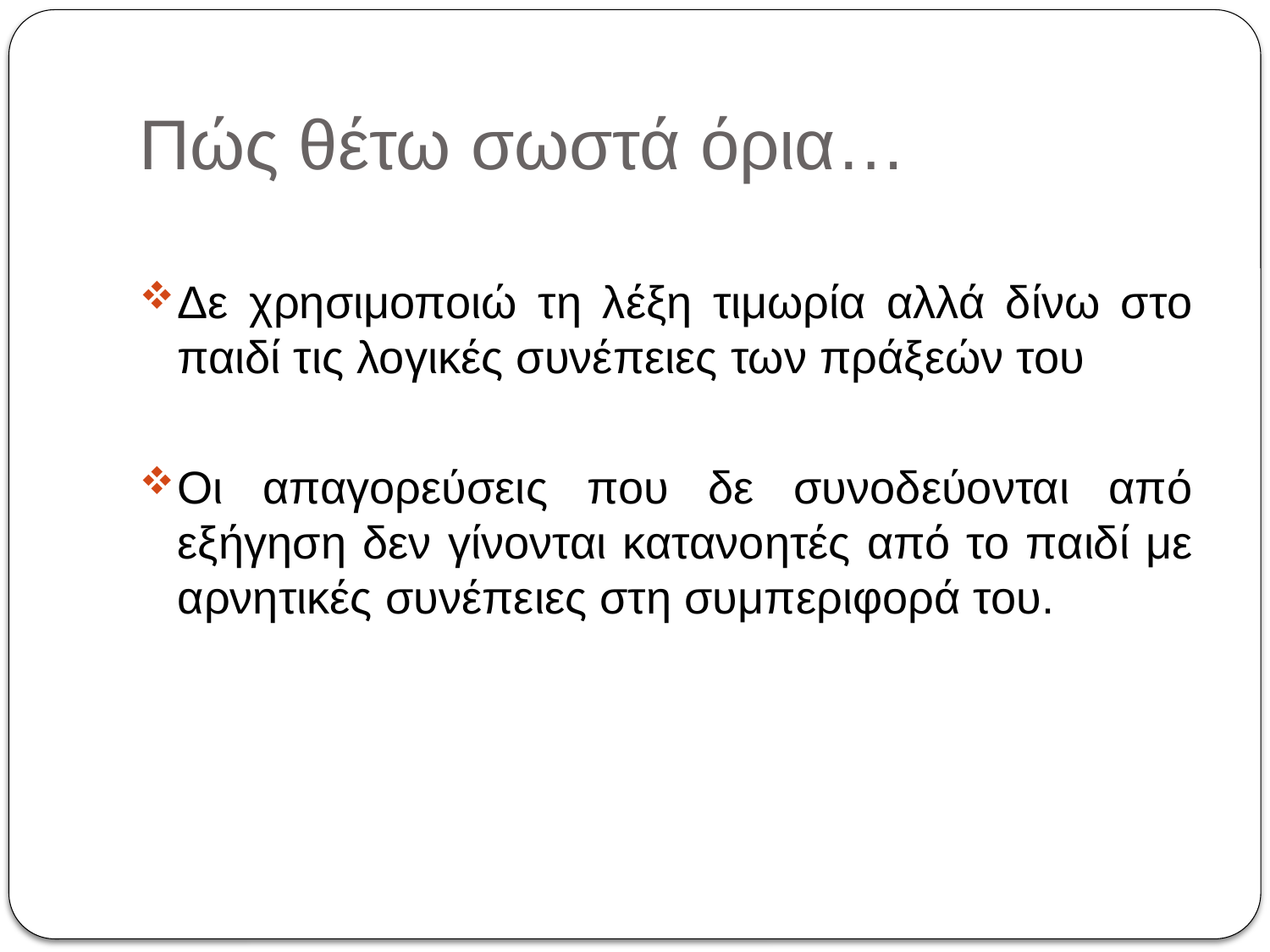

# Πώς θέτω σωστά όρια…

Δε χρησιμοποιώ τη λέξη τιμωρία αλλά δίνω στο παιδί τις λογικές συνέπειες των πράξεών του

Οι απαγορεύσεις που δε συνοδεύονται από εξήγηση δεν γίνονται κατανοητές από το παιδί με αρνητικές συνέπειες στη συμπεριφορά του.